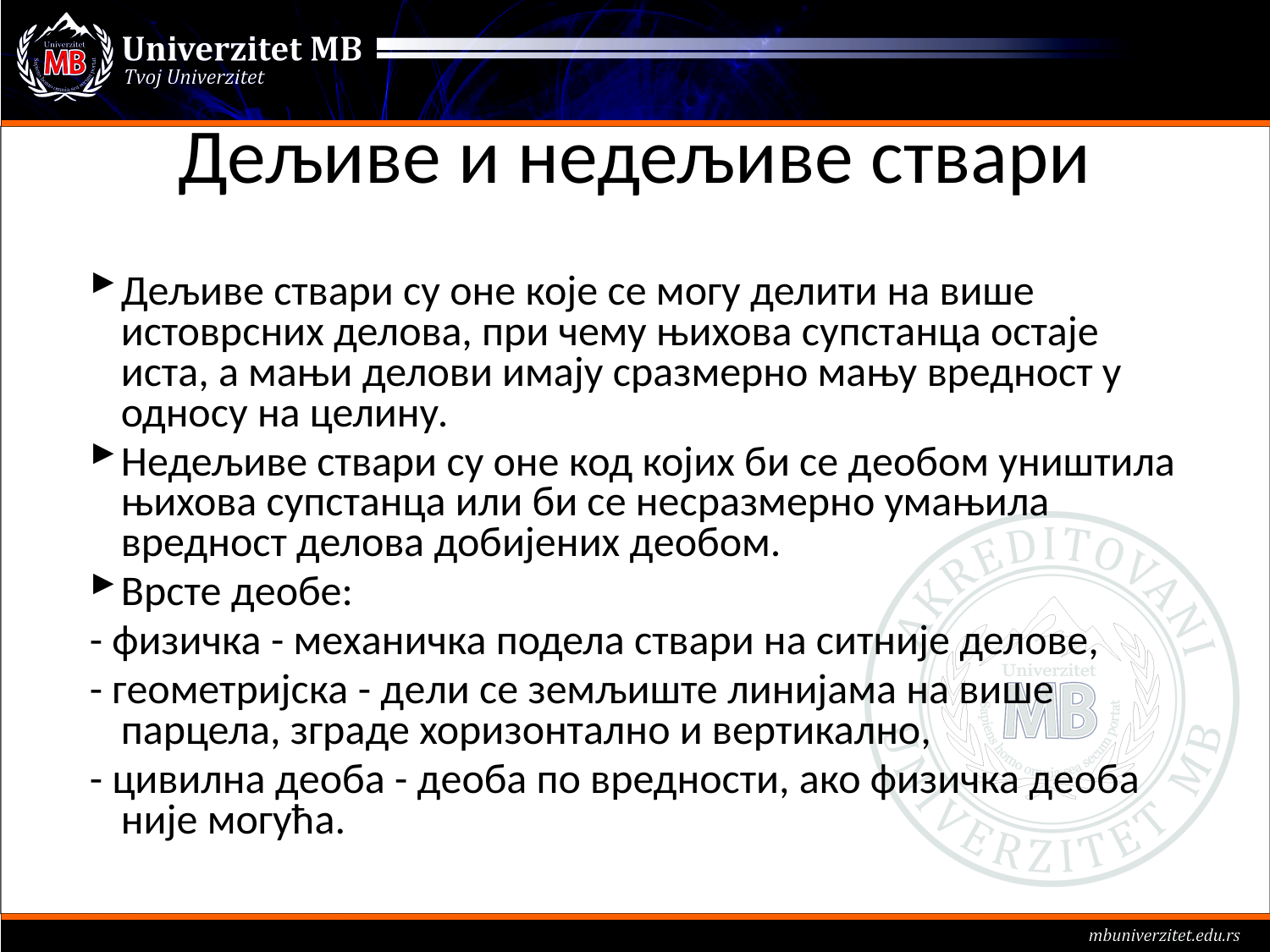

# Дељиве и недељиве ствари
Дељиве ствари су оне које се могу делити на више истоврсних делова, при чему њихова супстанца остаје иста, а мањи делови имају сразмерно мању вредност у односу на целину.
Недељиве ствари су оне код којих би се деобом уништила њихова супстанца или би се несразмерно умањила вредност делова добијених деобом.
Врсте деобе:
- физичка - механичка подела ствари на ситније делове,
- геометријска - дели се земљиште линијама на више парцела, зграде хоризонтално и вертикално,
- цивилна деоба - деоба по вредности, ако физичка деоба није могућа.